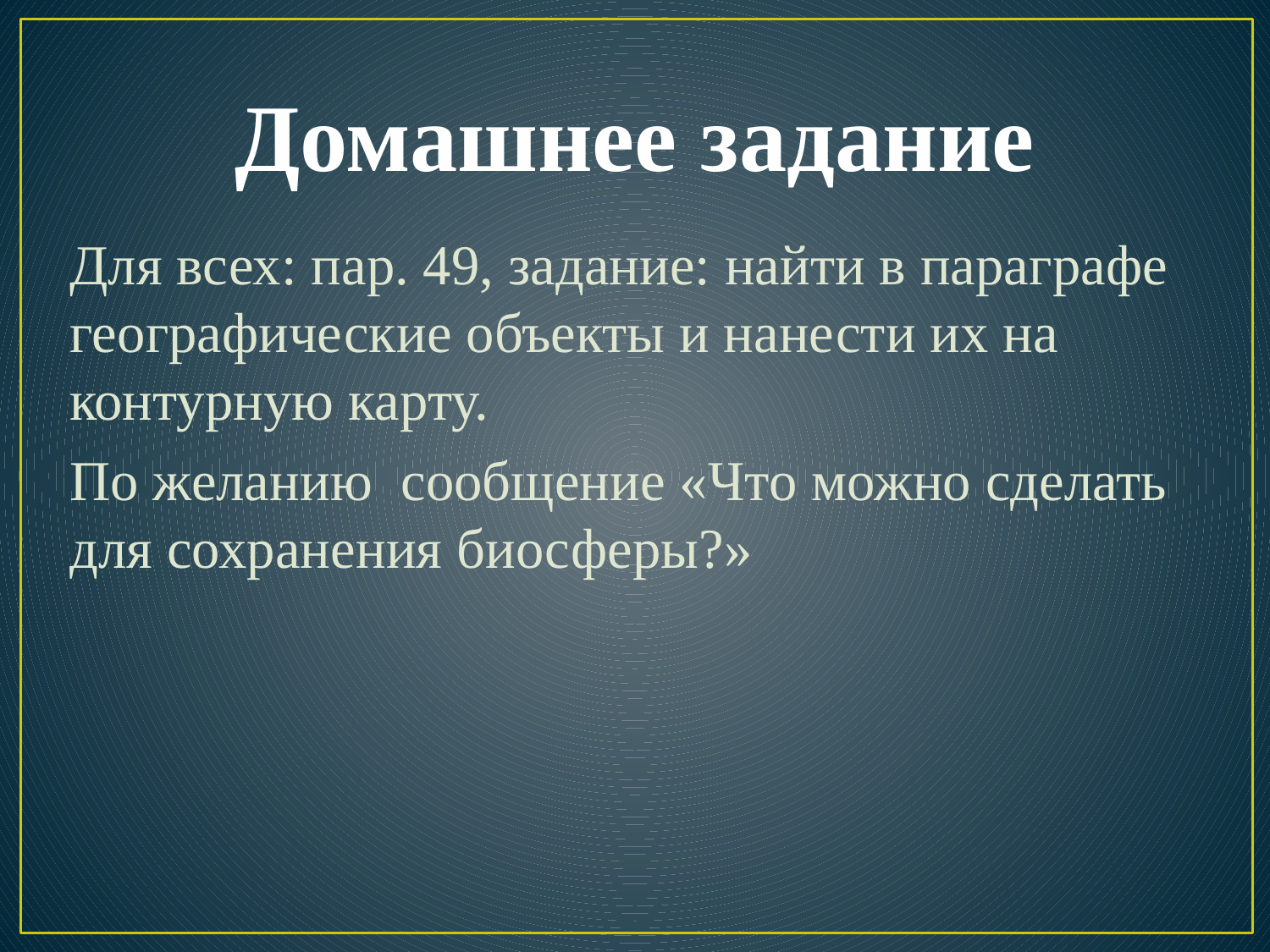

# Домашнее задание
Для всех: пар. 49, задание: найти в параграфе географические объекты и нанести их на контурную карту.
По желанию  сообщение «Что можно сделать для сохранения биосферы?»